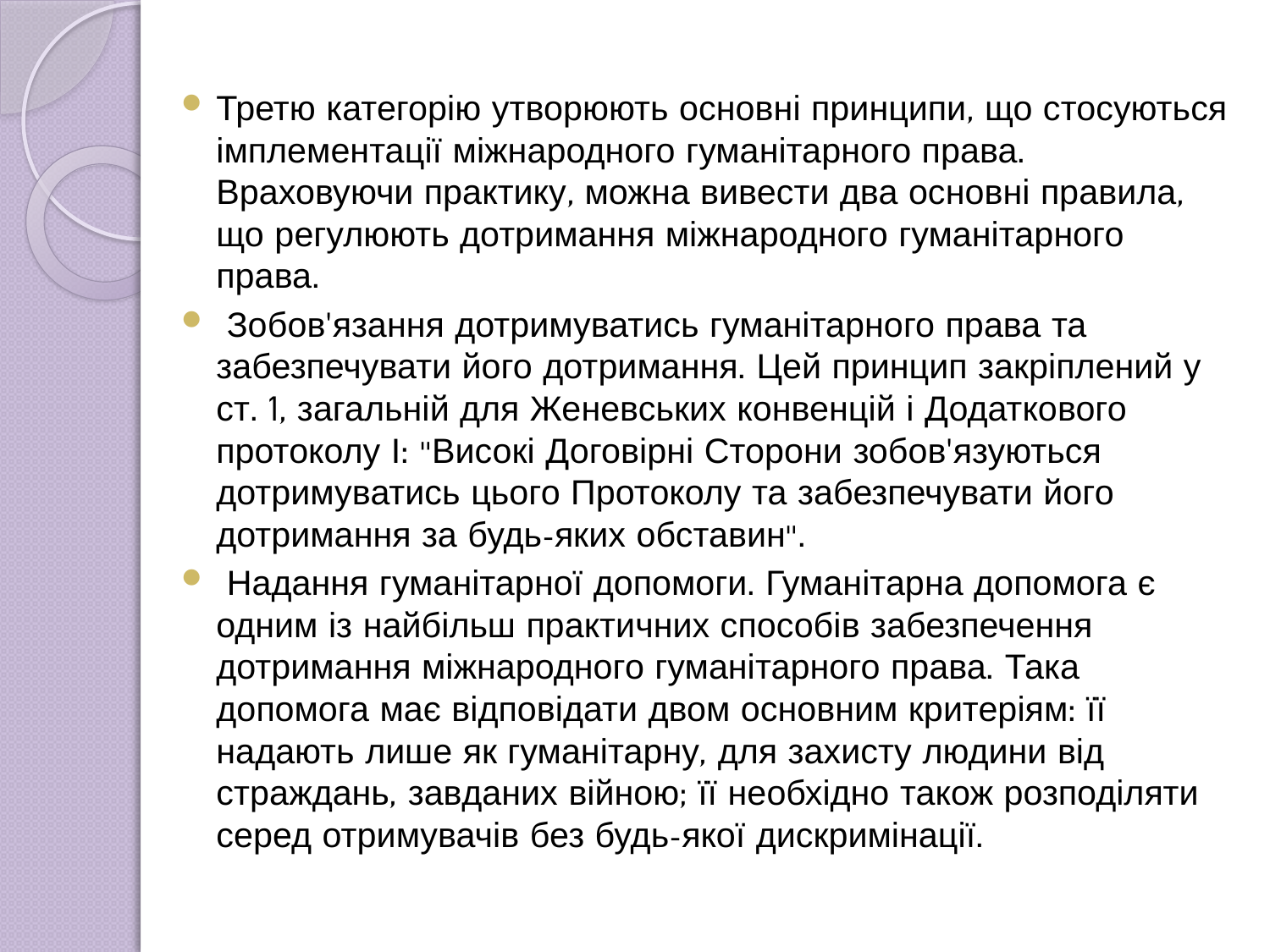

Третю категорію утворюють основні принципи, що стосуються імплементації міжнародного гуманітарного права. Враховуючи практику, можна вивести два основні правила, що регулюють дотримання міжнародного гуманітарного права.
 Зобов'язання дотримуватись гуманітарного права та забезпечувати його дотримання. Цей принцип закріплений у ст. 1, загальній для Женевських конвенцій і Додаткового протоколу І: "Високі Договірні Сторони зобов'язуються дотримуватись цього Протоколу та забезпечувати його дотримання за будь-яких обставин".
 Надання гуманітарної допомоги. Гуманітарна допомога є одним із найбільш практичних способів забезпечення дотримання міжнародного гуманітарного права. Така допомога має відповідати двом основним критеріям: її надають лише як гуманітарну, для захисту людини від страждань, завданих війною; її необхідно також розподіляти серед отримувачів без будь-якої дискримінації.